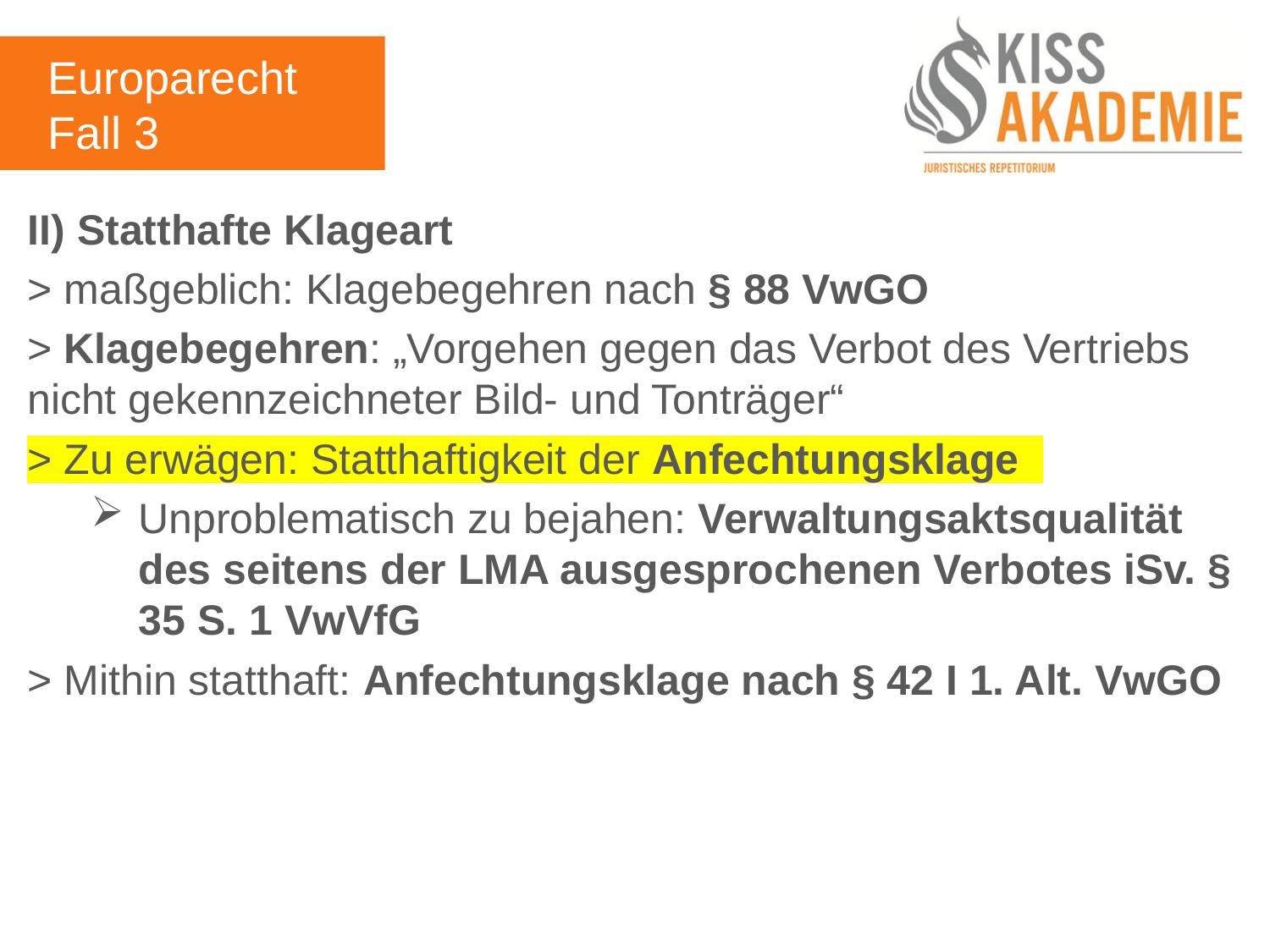

Europarecht
Fall 3
II) Statthafte Klageart
> maßgeblich: Klagebegehren nach § 88 VwGO
> Klagebegehren: „Vorgehen gegen das Verbot des Vertriebs nicht gekennzeichneter Bild- und Tonträger“
> Zu erwägen: Statthaftigkeit der Anfechtungsklage
Unproblematisch zu bejahen: Verwaltungsaktsqualität des seitens der LMA ausgesprochenen Verbotes iSv. § 35 S. 1 VwVfG
> Mithin statthaft: Anfechtungsklage nach § 42 I 1. Alt. VwGO